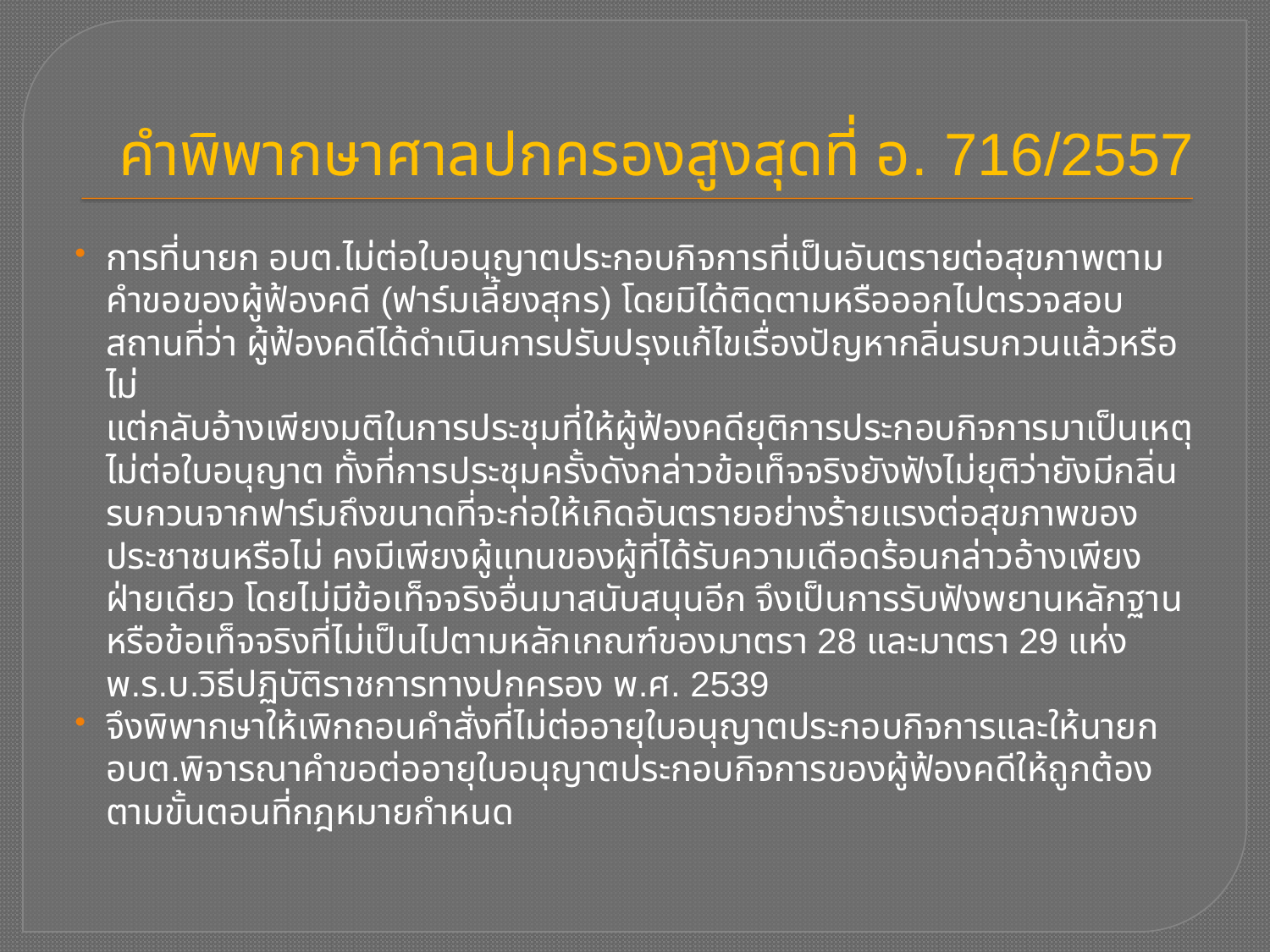

# คำพิพากษาศาลปกครองสูงสุดที่ อ. 716/2557
การที่นายก อบต.ไม่ต่อใบอนุญาตประกอบกิจการที่เป็นอันตรายต่อสุขภาพตาม
คําขอของผู้ฟ้องคดี (ฟาร์มเลี้ยงสุกร) โดยมิได้ติดตามหรือออกไปตรวจสอบสถานที่ว่า ผู้ฟ้องคดีได้ดําเนินการปรับปรุงแก้ไขเรื่องปัญหากลิ่นรบกวนแล้วหรือไม่
แต่กลับอ้างเพียงมติในการประชุมที่ให้ผู้ฟ้องคดียุติการประกอบกิจการมาเป็นเหตุไม่ต่อใบอนุญาต ทั้งที่การประชุมครั้งดังกล่าวข้อเท็จจริงยังฟังไม่ยุติว่ายังมีกลิ่นรบกวนจากฟาร์มถึงขนาดที่จะก่อให้เกิดอันตรายอย่างร้ายแรงต่อสุขภาพของประชาชนหรือไม่ คงมีเพียงผู้แทนของผู้ที่ได้รับความเดือดร้อนกล่าวอ้างเพียง
ฝ่ายเดียว โดยไม่มีข้อเท็จจริงอื่นมาสนับสนุนอีก จึงเป็นการรับฟังพยานหลักฐานหรือข้อเท็จจริงที่ไม่เป็นไปตามหลักเกณฑ์ของมาตรา 28 และมาตรา 29 แห่ง พ.ร.บ.วิธีปฏิบัติราชการทางปกครอง พ.ศ. 2539
จึงพิพากษาให้เพิกถอนคําสั่งที่ไม่ต่ออายุใบอนุญาตประกอบกิจการและให้นายกอบต.พิจารณาคําขอต่ออายุใบอนุญาตประกอบกิจการของผู้ฟ้องคดีให้ถูกต้องตามขั้นตอนที่กฎหมายกําหนด